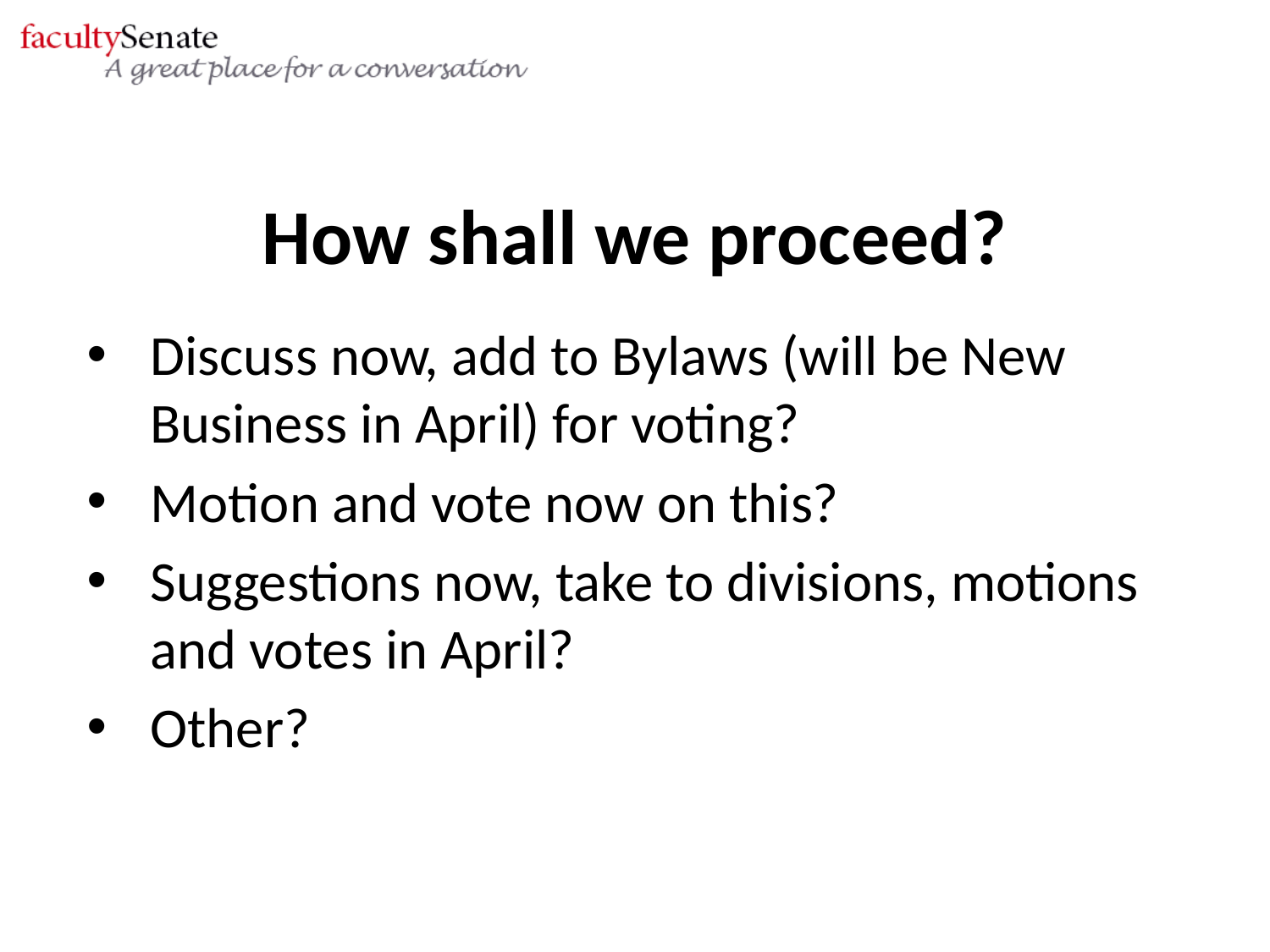

# How shall we proceed?
Discuss now, add to Bylaws (will be New Business in April) for voting?
Motion and vote now on this?
Suggestions now, take to divisions, motions and votes in April?
Other?